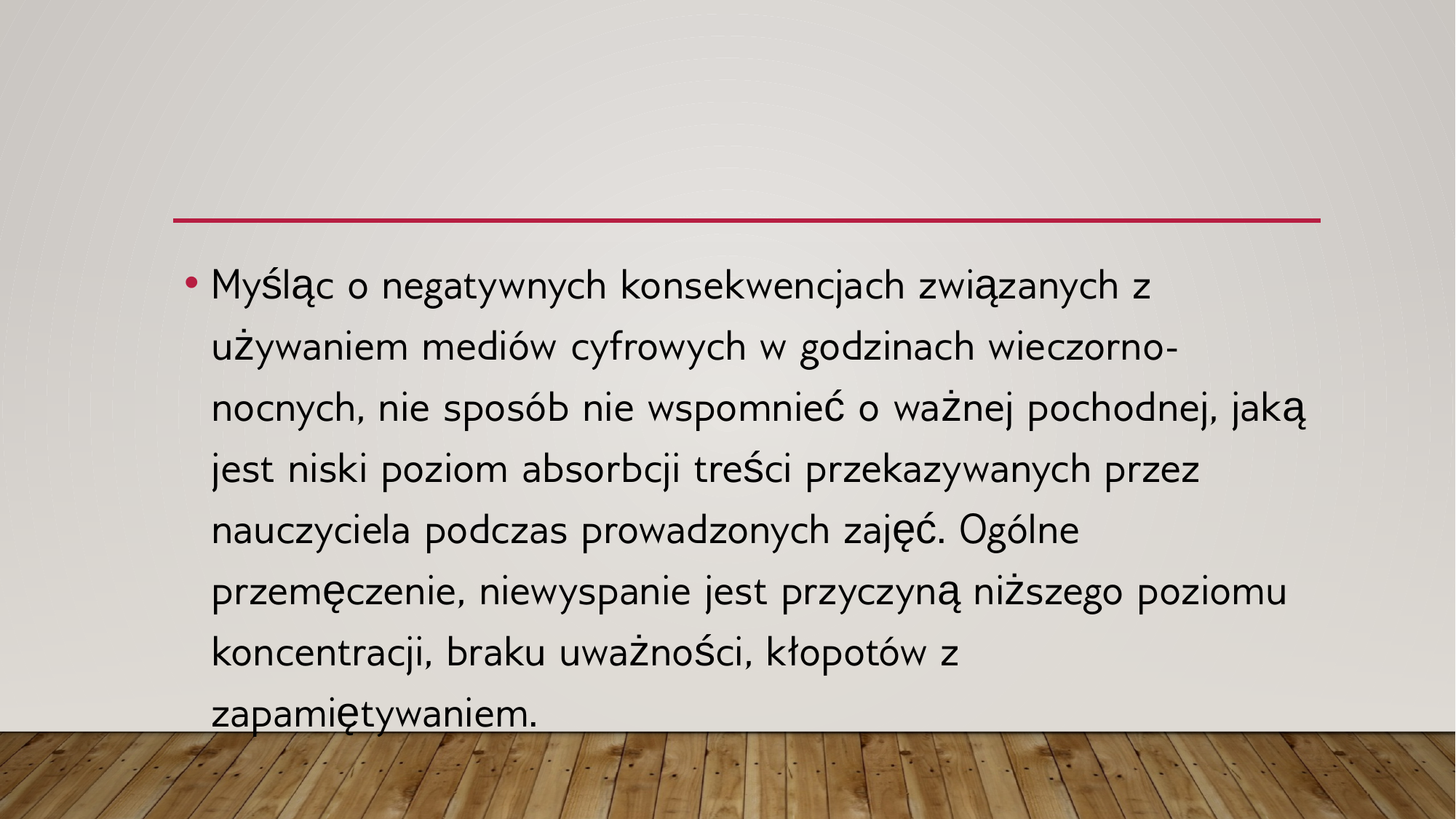

#
Myśląc o negatywnych konsekwencjach związanych z używaniem mediów cyfrowych w godzinach wieczorno-nocnych, nie sposób nie wspomnieć o ważnej pochodnej, jaką jest niski poziom absorbcji treści przekazywanych przez nauczyciela podczas prowadzonych zajęć. Ogólne przemęczenie, niewyspanie jest przyczyną niższego poziomu koncentracji, braku uważności, kłopotów z zapamiętywaniem.